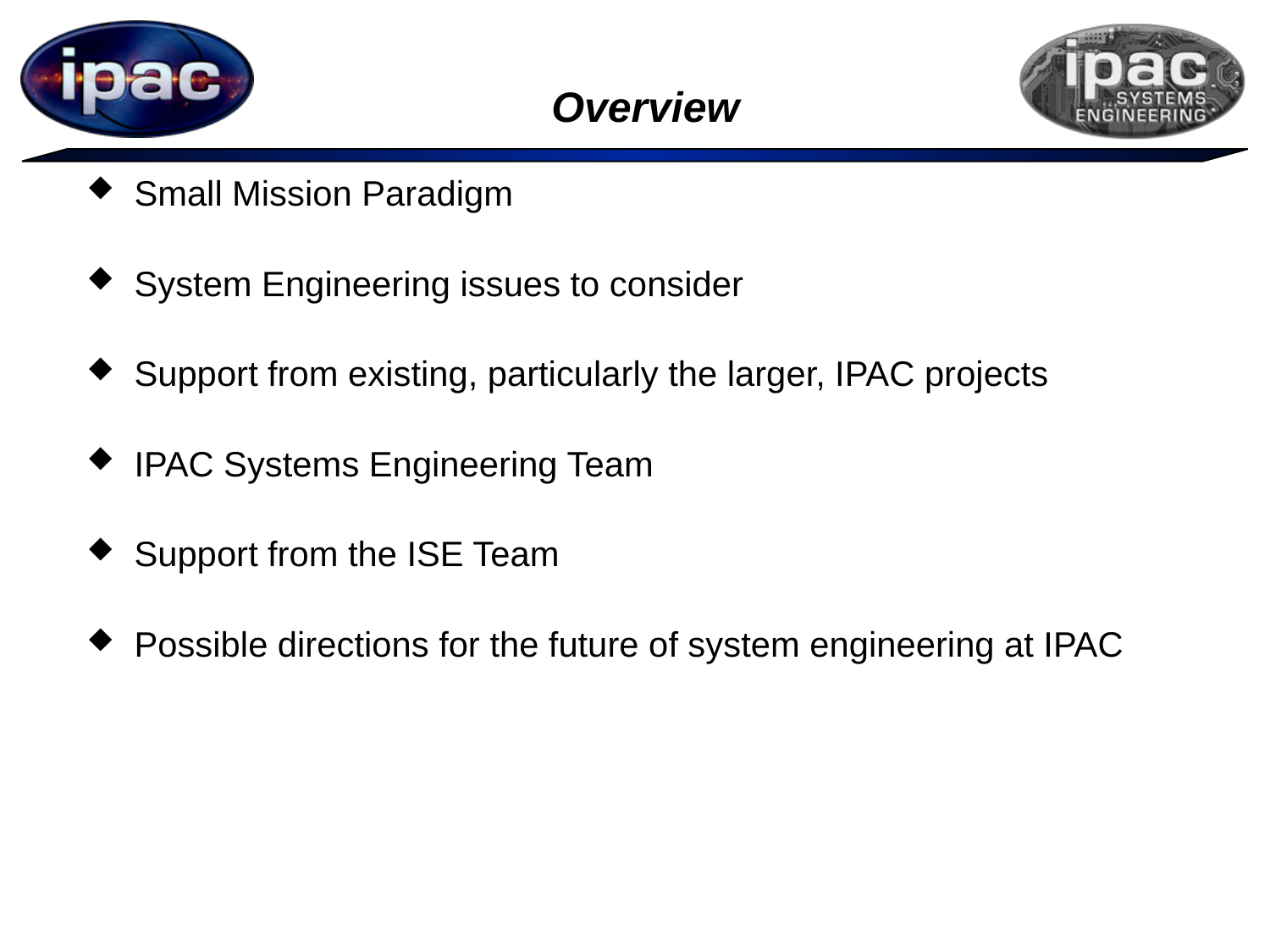

# Overview
Small Mission Paradigm

System Engineering issues to consider

Support from existing, particularly the larger, IPAC projects

IPAC Systems Engineering Team

Support from the ISE Team

Possible directions for the future of system engineering at IPAC